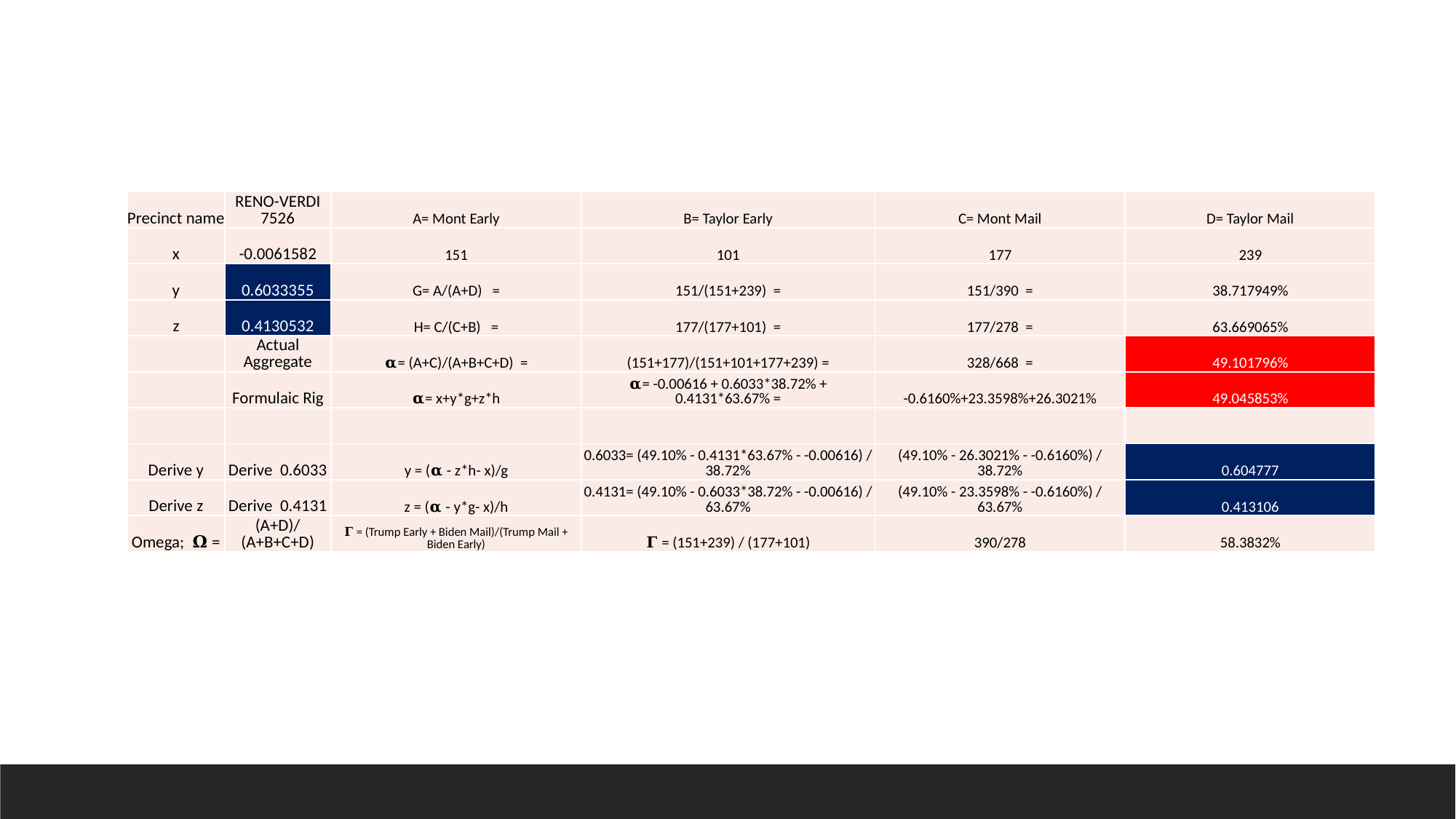

| Precinct name | RENO-VERDI 7526 | A= Mont Early | B= Taylor Early | C= Mont Mail | D= Taylor Mail |
| --- | --- | --- | --- | --- | --- |
| x | -0.0061582 | 151 | 101 | 177 | 239 |
| y | 0.6033355 | G= A/(A+D) = | 151/(151+239) = | 151/390 = | 38.717949% |
| z | 0.4130532 | H= C/(C+B) = | 177/(177+101) = | 177/278 = | 63.669065% |
|  | Actual Aggregate | 𝛂= (A+C)/(A+B+C+D) = | (151+177)/(151+101+177+239) = | 328/668 = | 49.101796% |
|  | Formulaic Rig | 𝛂= x+y\*g+z\*h | 𝛂= -0.00616 + 0.6033\*38.72% + 0.4131\*63.67% = | -0.6160%+23.3598%+26.3021% | 49.045853% |
|  |  |  |  |  |  |
| Derive y | Derive 0.6033 | y = (𝛂 - z\*h- x)/g | 0.6033= (49.10% - 0.4131\*63.67% - -0.00616) / 38.72% | (49.10% - 26.3021% - -0.6160%) / 38.72% | 0.604777 |
| Derive z | Derive 0.4131 | z = (𝛂 - y\*g- x)/h | 0.4131= (49.10% - 0.6033\*38.72% - -0.00616) / 63.67% | (49.10% - 23.3598% - -0.6160%) / 63.67% | 0.413106 |
| Omega; 𝛀 = | (A+D)/(A+B+C+D) | 𝚪 = (Trump Early + Biden Mail)/(Trump Mail + Biden Early) | 𝚪 = (151+239) / (177+101) | 390/278 | 58.3832% |